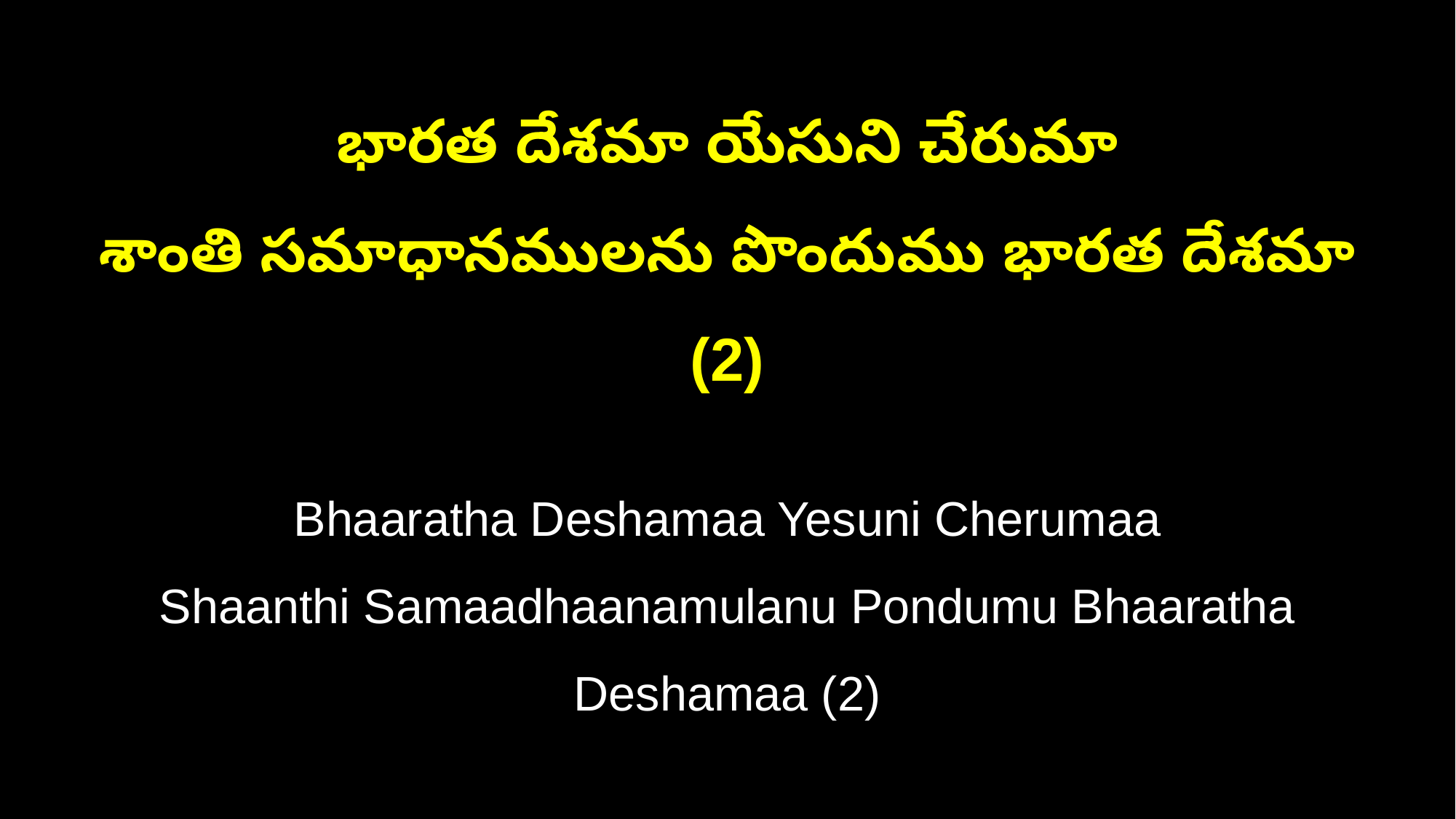

భారత దేశమా యేసుని చేరుమా
శాంతి సమాధానములను పొందుము భారత దేశమా (2)
Bhaaratha Deshamaa Yesuni Cherumaa
Shaanthi Samaadhaanamulanu Pondumu Bhaaratha Deshamaa (2)